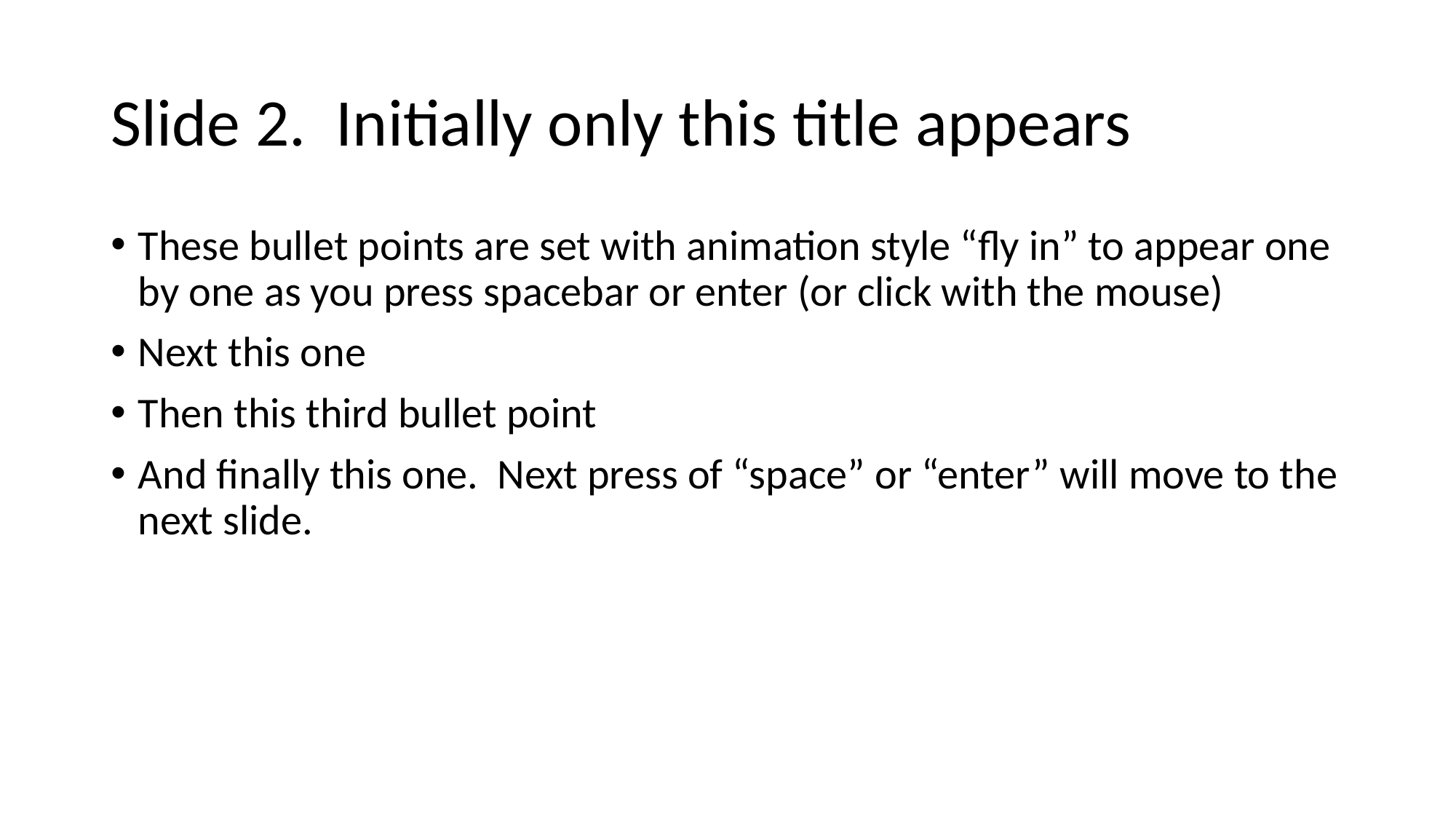

# Slide 2.  Initially only this title appears
These bullet points are set with animation style “fly in” to appear one by one as you press spacebar or enter (or click with the mouse)
Next this one
Then this third bullet point
And finally this one.  Next press of “space” or “enter” will move to the next slide.